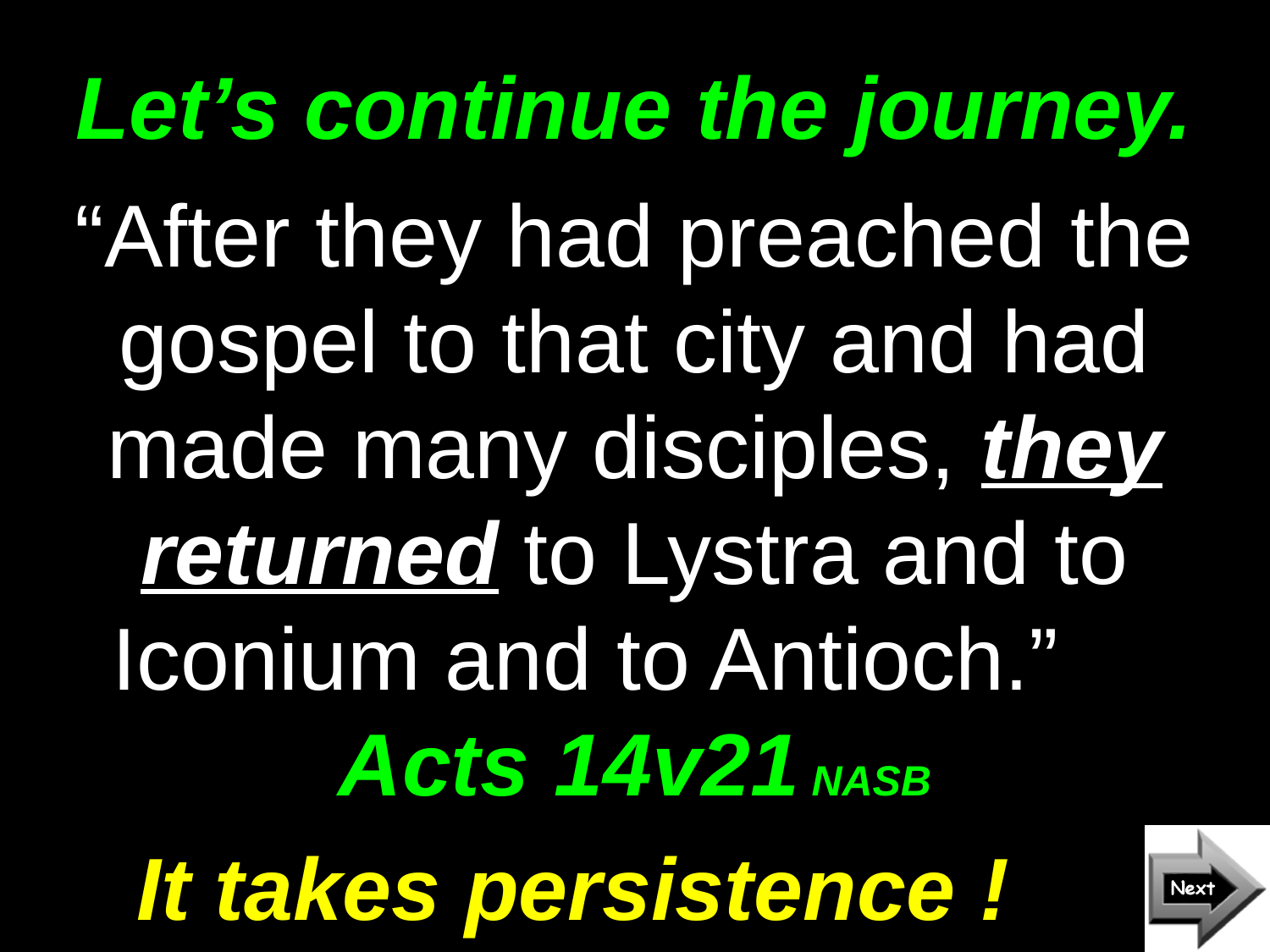

# Let’s continue the journey.
“After they had preached the gospel to that city and had made many disciples, they returned to Lystra and to Iconium and to Antioch.”     Acts 14v21 NASB
It takes persistence !